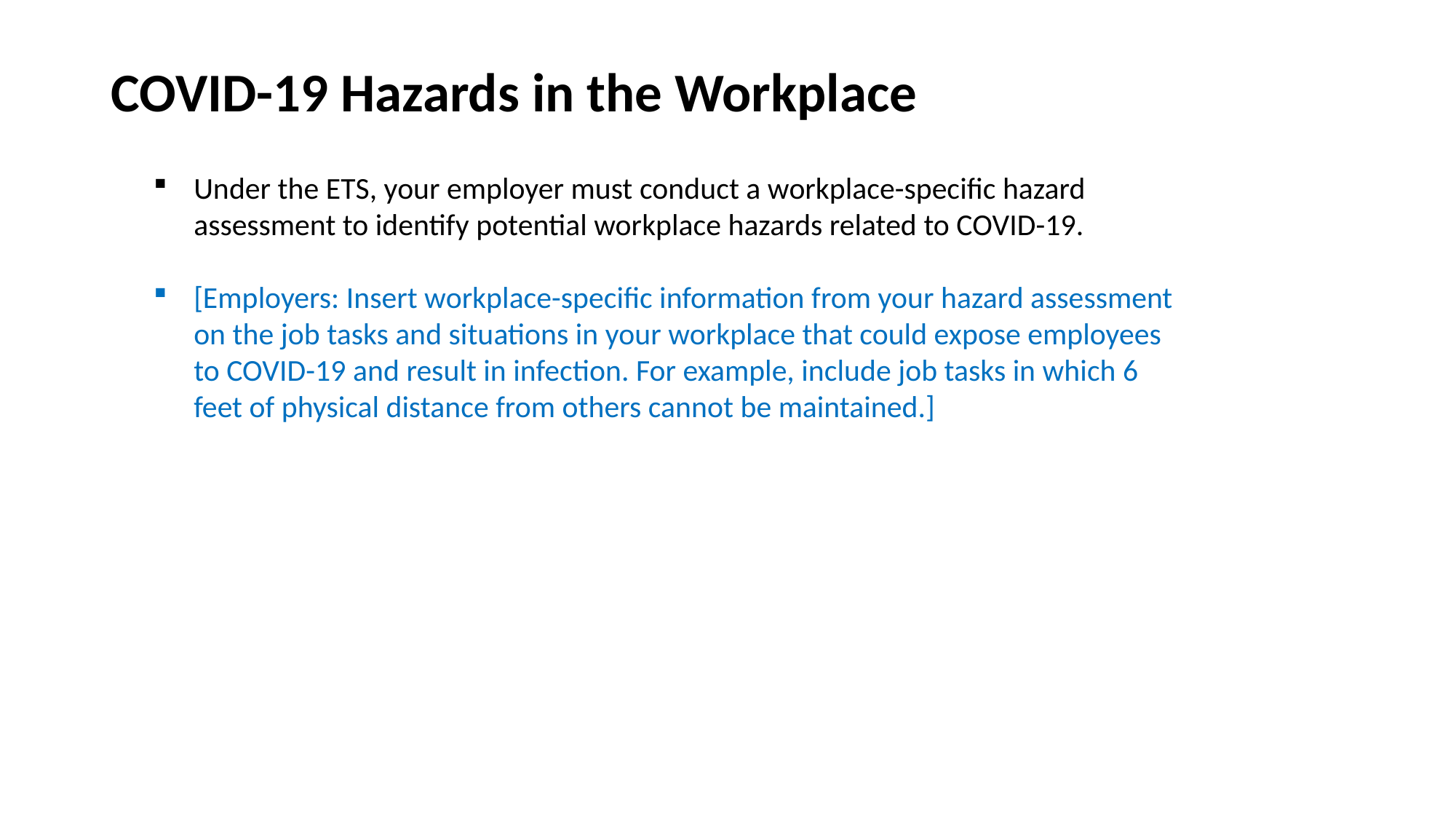

# COVID-19 Hazards in the Workplace
Under the ETS, your employer must conduct a workplace-specific hazard assessment to identify potential workplace hazards related to COVID-19.

[Employers: Insert workplace-specific information from your hazard assessment on the job tasks and situations in your workplace that could expose employees to COVID-19 and result in infection. For example, include job tasks in which 6 feet of physical distance from others cannot be maintained.]